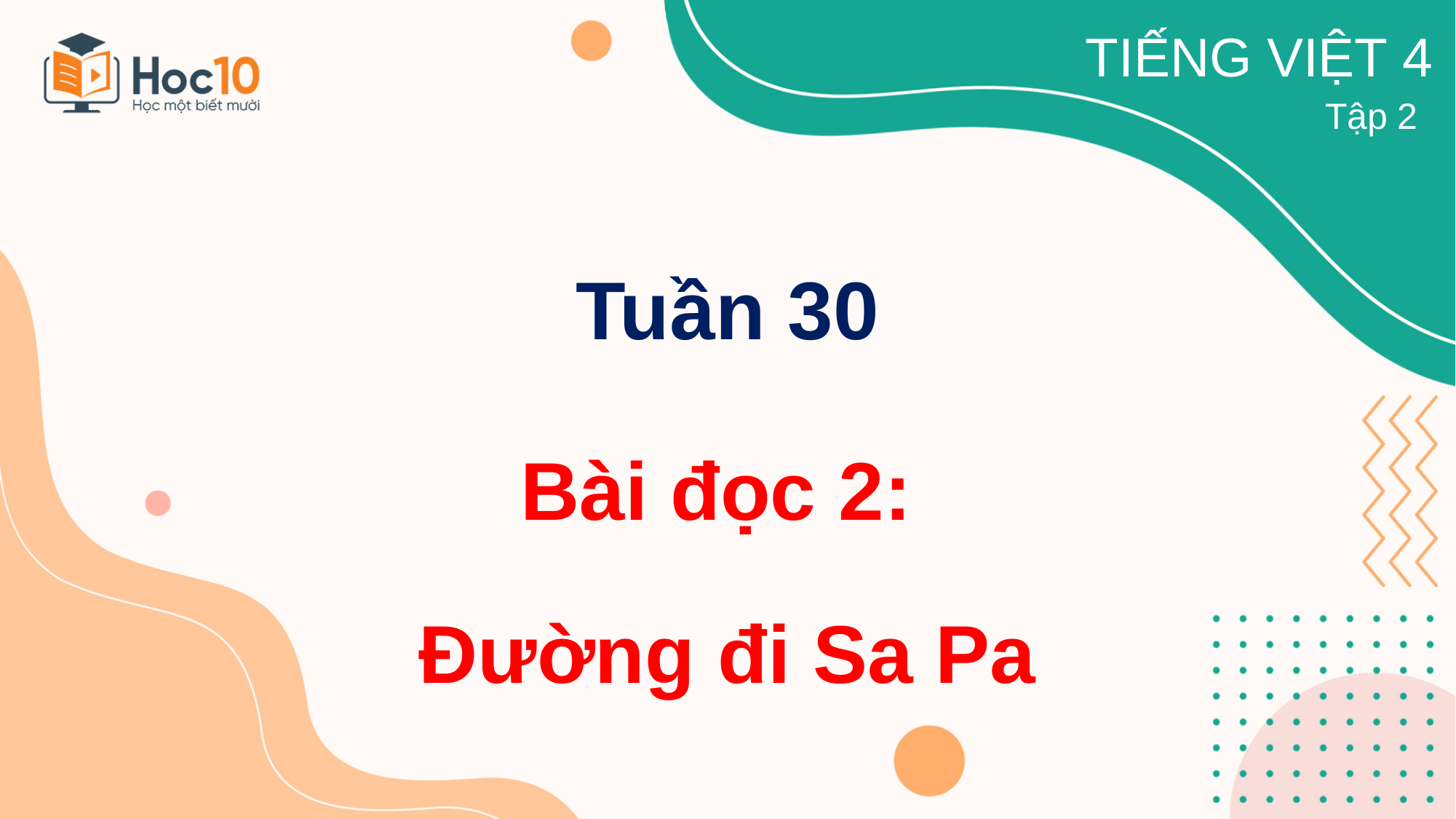

TIẾNG VIỆT 4
Tập 2
# Tuần 30
Bài đọc 2:
Đường đi Sa Pa